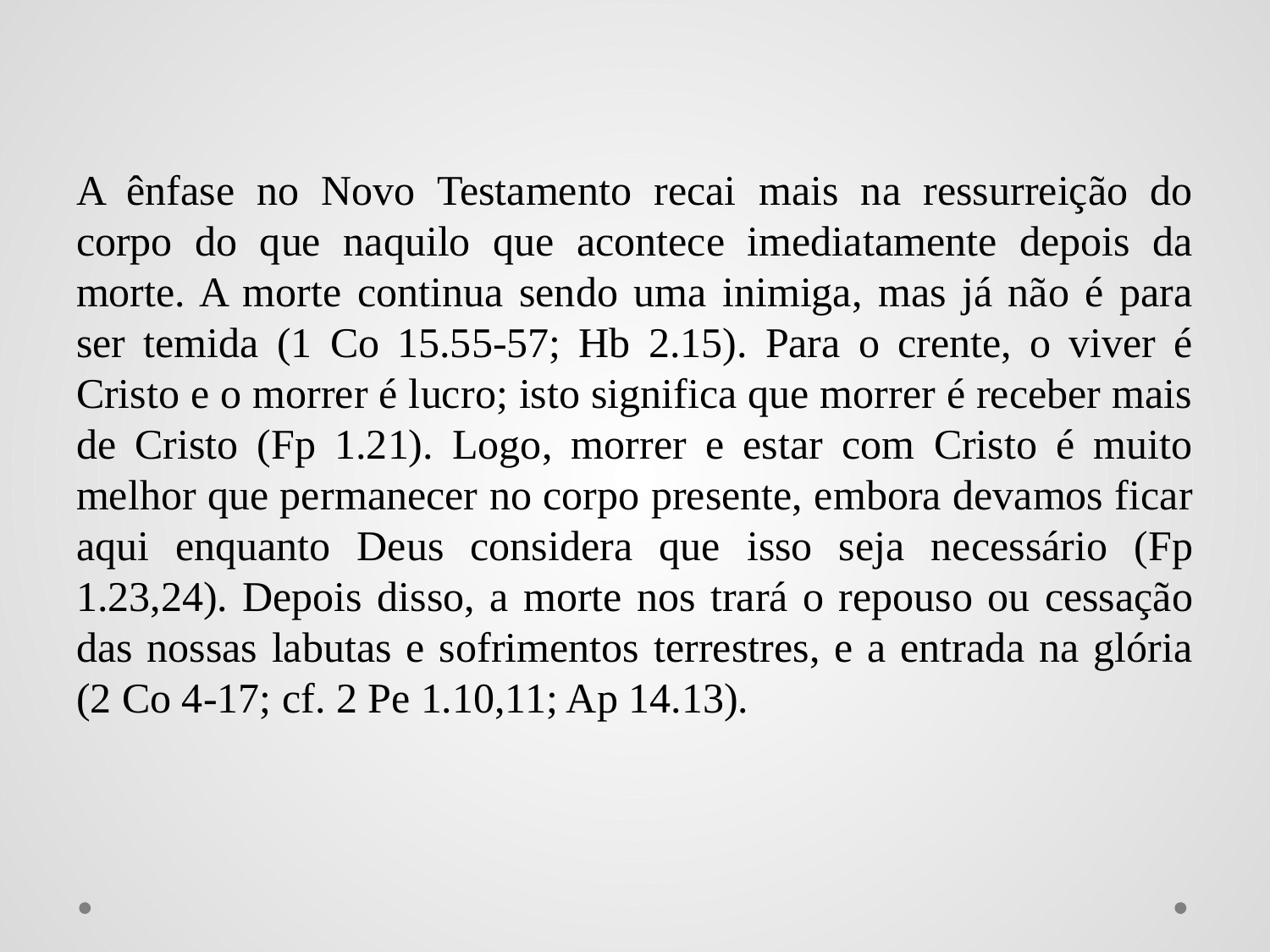

A ênfase no Novo Testamento recai mais na ressurreição do corpo do que naquilo que acontece imediatamente depois da morte. A morte continua sendo uma inimiga, mas já não é para ser temida (1 Co 15.55-57; Hb 2.15). Para o crente, o viver é Cristo e o morrer é lucro; isto significa que morrer é receber mais de Cristo (Fp 1.21). Logo, morrer e estar com Cristo é muito melhor que permanecer no corpo presente, embora devamos ficar aqui enquanto Deus considera que isso seja necessário (Fp 1.23,24). Depois disso, a morte nos trará o repouso ou cessação das nossas labutas e sofrimentos terrestres, e a entrada na glória (2 Co 4-17; cf. 2 Pe 1.10,11; Ap 14.13).